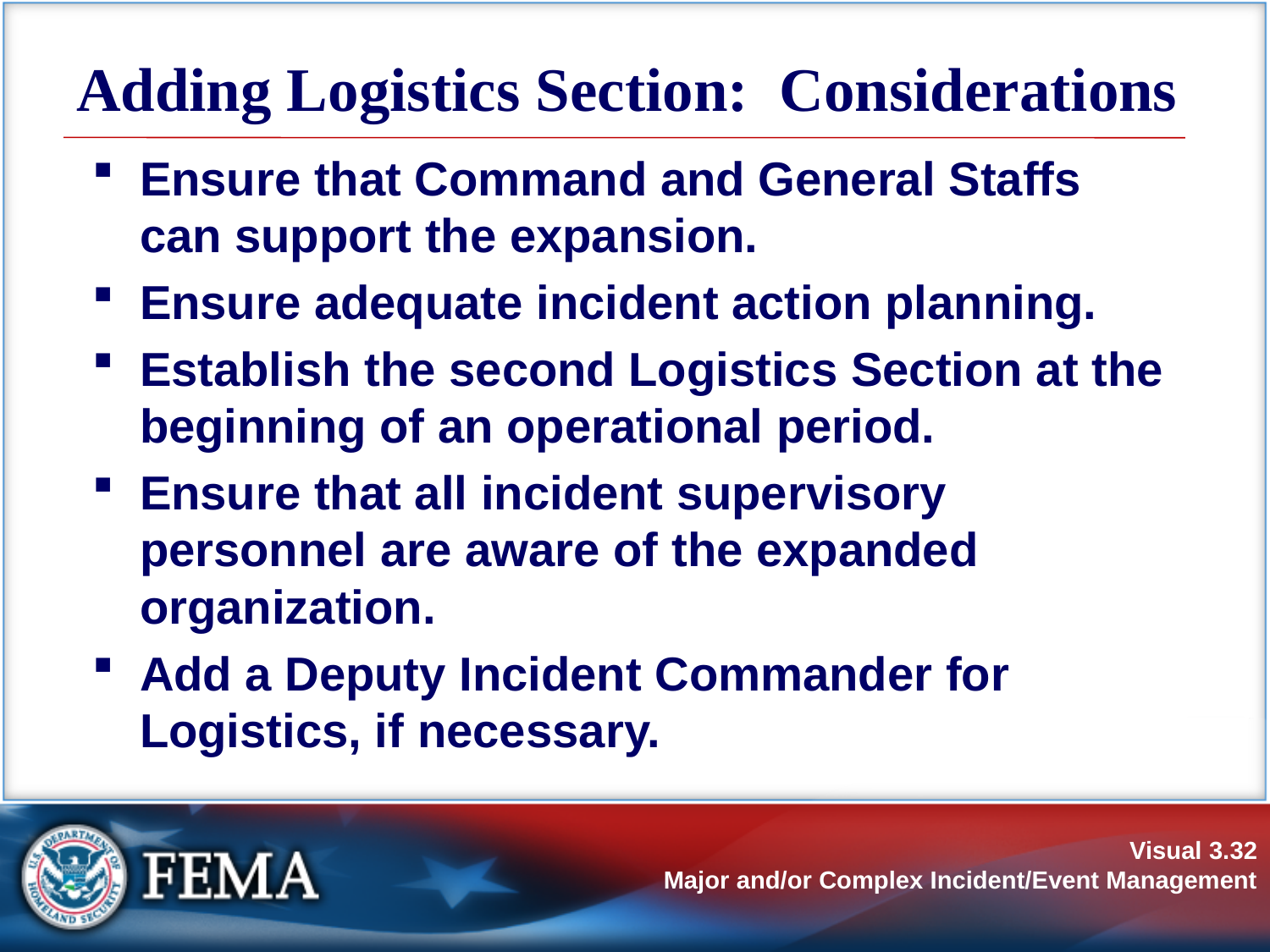

# Adding Logistics Section:  Considerations
Ensure that Command and General Staffs can support the expansion.
Ensure adequate incident action planning.
Establish the second Logistics Section at the beginning of an operational period.
Ensure that all incident supervisory personnel are aware of the expanded organization.
Add a Deputy Incident Commander for Logistics, if necessary.